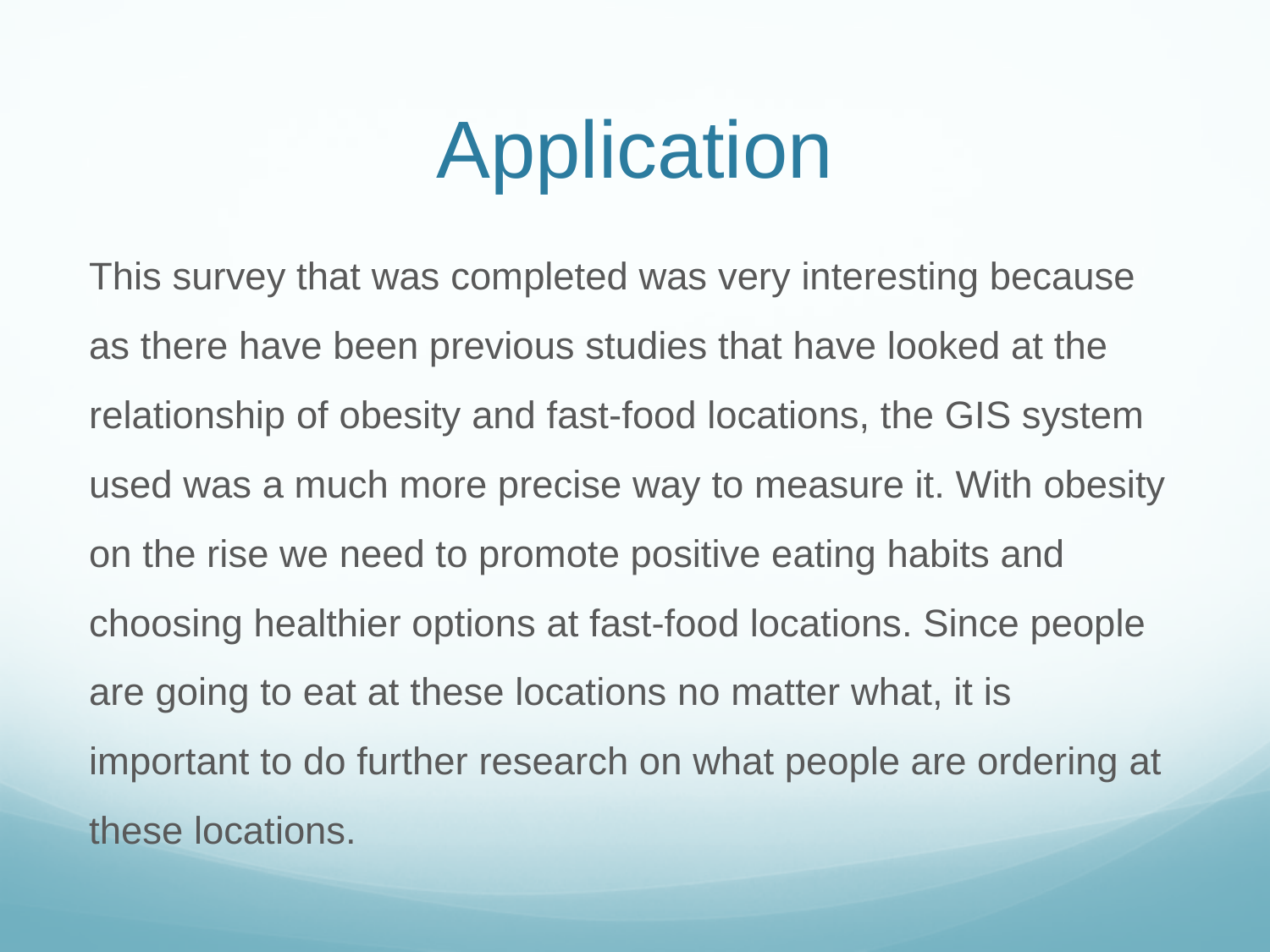

# Application
This survey that was completed was very interesting because as there have been previous studies that have looked at the relationship of obesity and fast-food locations, the GIS system used was a much more precise way to measure it. With obesity on the rise we need to promote positive eating habits and choosing healthier options at fast-food locations. Since people are going to eat at these locations no matter what, it is important to do further research on what people are ordering at these locations.